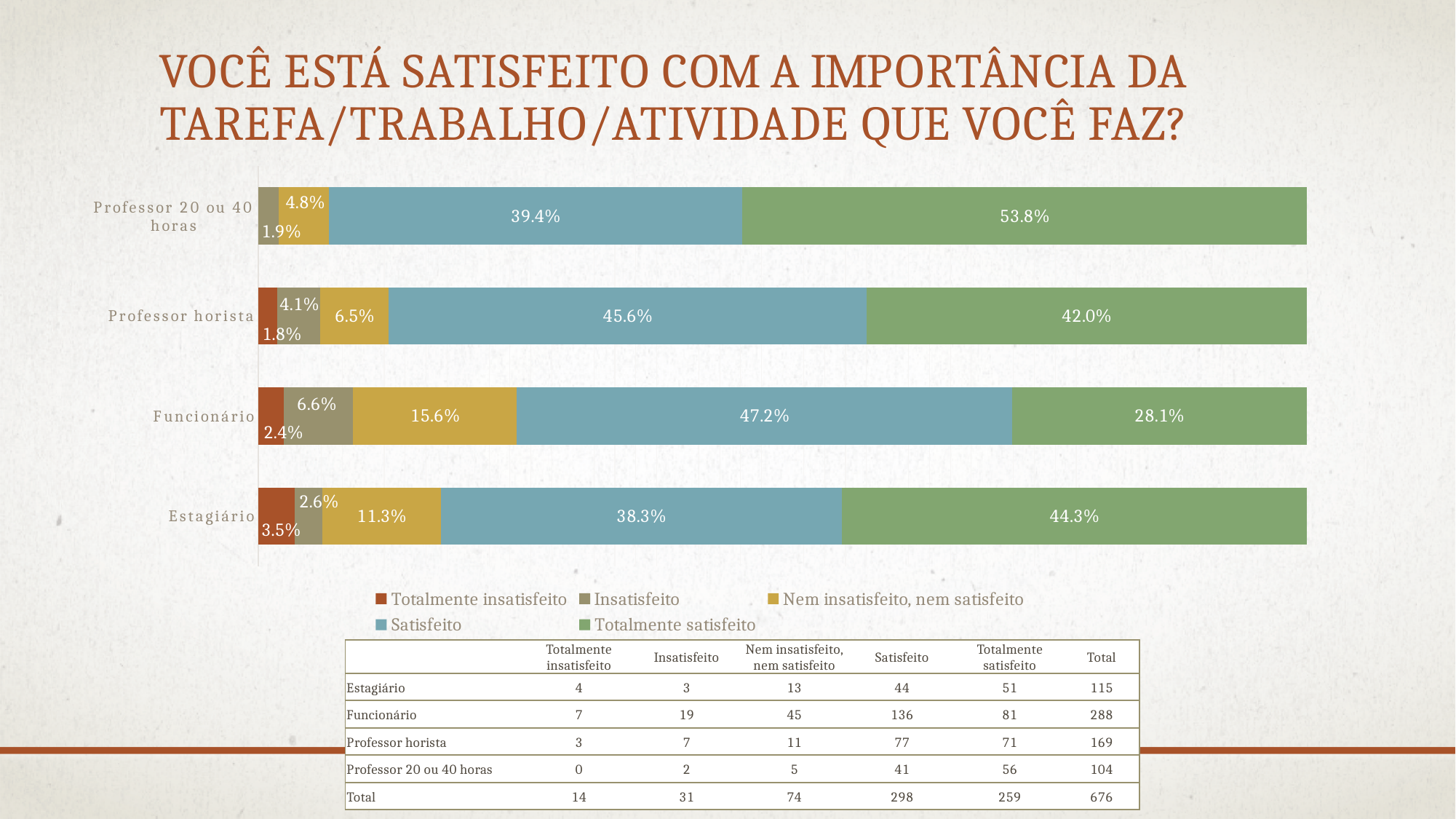

# Você está satisfeito com a importância da tarefa/trabalho/atividade que você faz?

### Chart

| Category | Totalmente insatisfeito | Insatisfeito | Nem insatisfeito, nem satisfeito | Satisfeito | Totalmente satisfeito |
|---|---|---|---|---|---|
| Estagiário | 0.034782608695652174 | 0.026086956521739132 | 0.11304347826086956 | 0.3826086956521739 | 0.4434782608695652 |
| Funcionário | 0.024305555555555552 | 0.06597222222222222 | 0.15625 | 0.4722222222222222 | 0.28125 |
| Professor horista | 0.01775147928994083 | 0.04142011834319526 | 0.0650887573964497 | 0.455621301775148 | 0.42011834319526625 |
| Professor 20 ou 40 horas | None | 0.019230769230769232 | 0.04807692307692307 | 0.3942307692307692 | 0.5384615384615384 |
|  | Totalmente insatisfeito | Insatisfeito | Nem insatisfeito, nem satisfeito | Satisfeito | Totalmente satisfeito | Total |
| --- | --- | --- | --- | --- | --- | --- |
| Estagiário | 4 | 3 | 13 | 44 | 51 | 115 |
| Funcionário | 7 | 19 | 45 | 136 | 81 | 288 |
| Professor horista | 3 | 7 | 11 | 77 | 71 | 169 |
| Professor 20 ou 40 horas | 0 | 2 | 5 | 41 | 56 | 104 |
| Total | 14 | 31 | 74 | 298 | 259 | 676 |